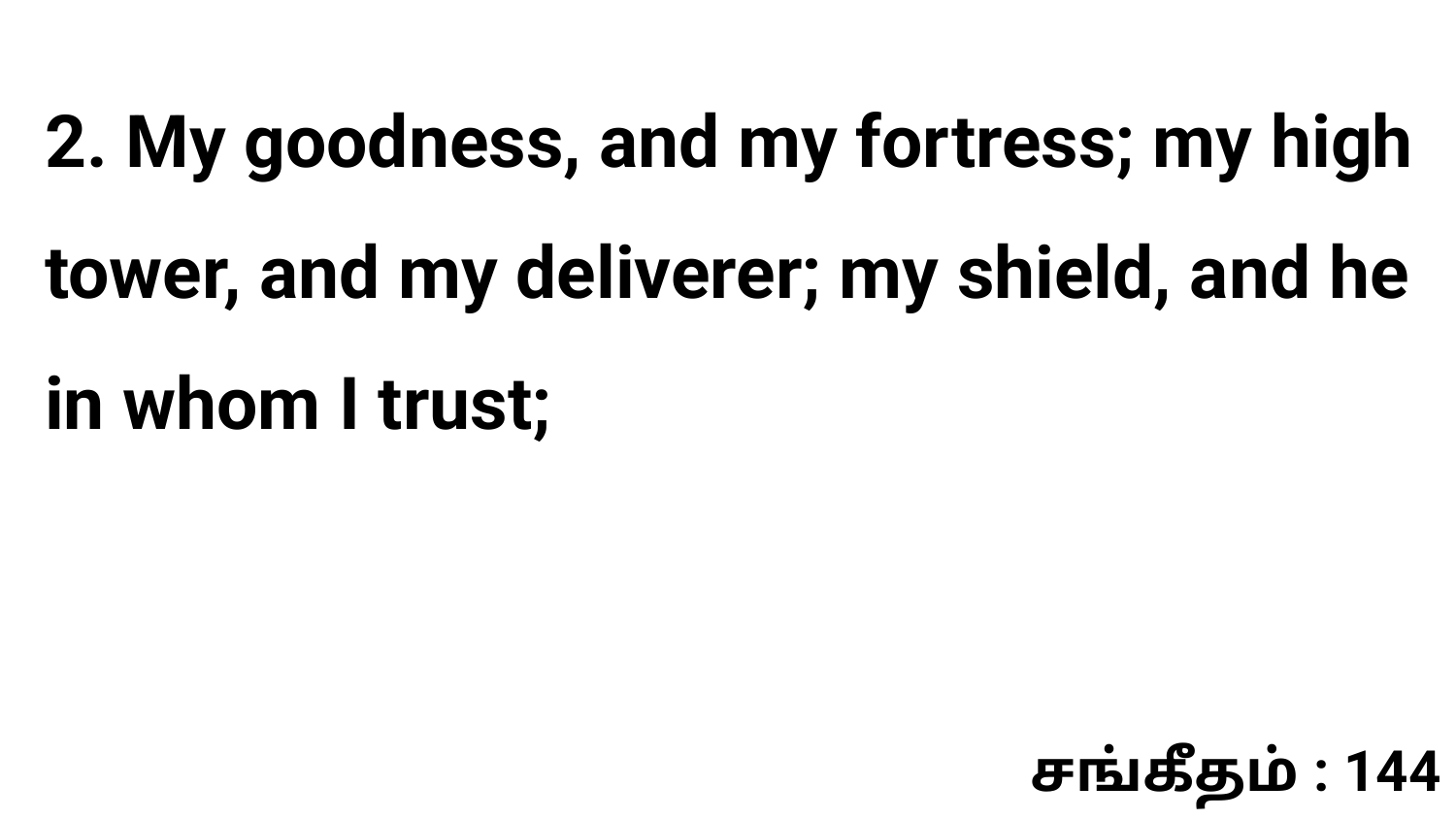

2. My goodness, and my fortress; my high tower, and my deliverer; my shield, and he in whom I trust;
சங்கீதம் : 144